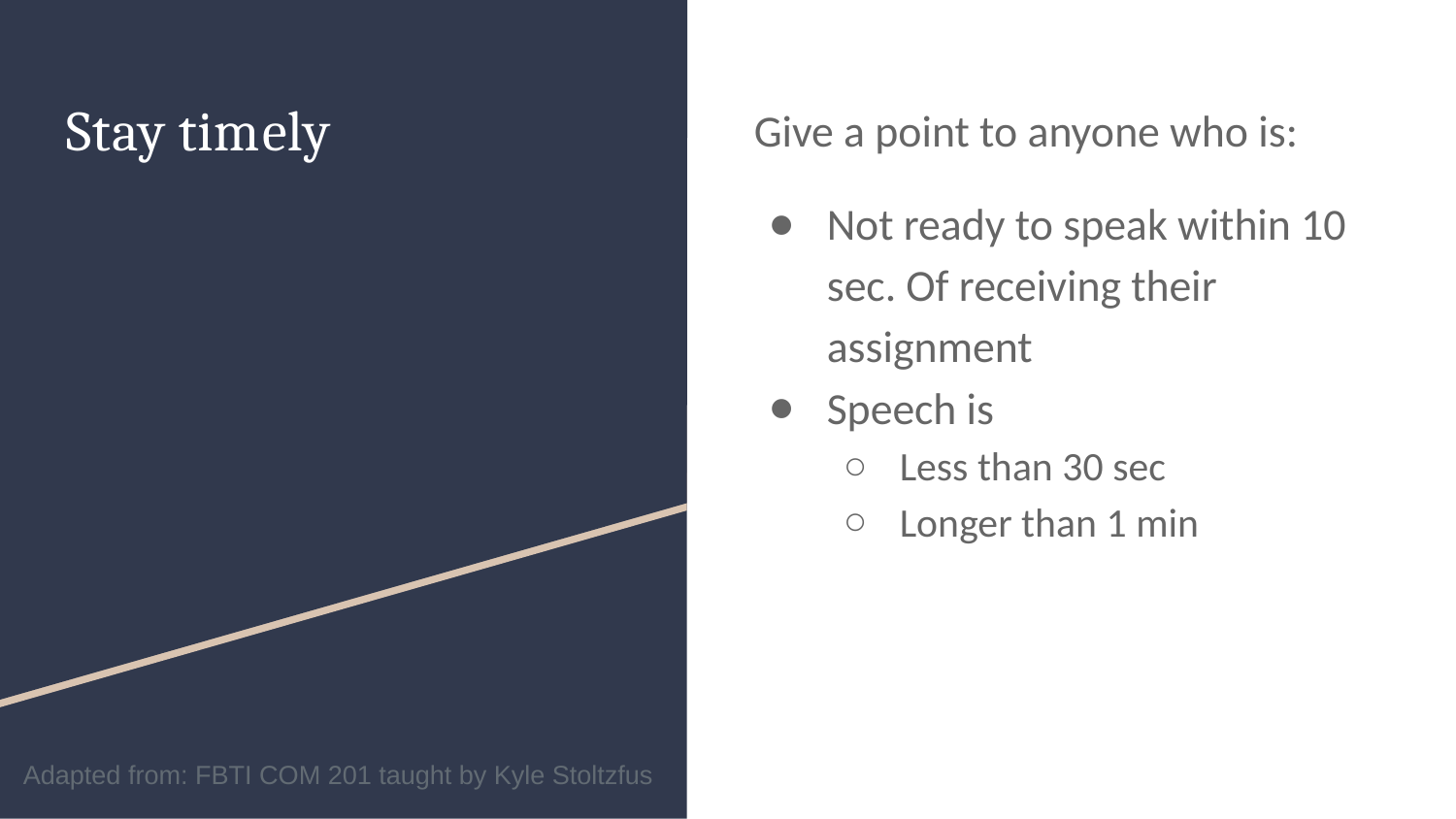

# Stay timely
Give a point to anyone who is:
Not ready to speak within 10 sec. Of receiving their assignment
Speech is
Less than 30 sec
Longer than 1 min